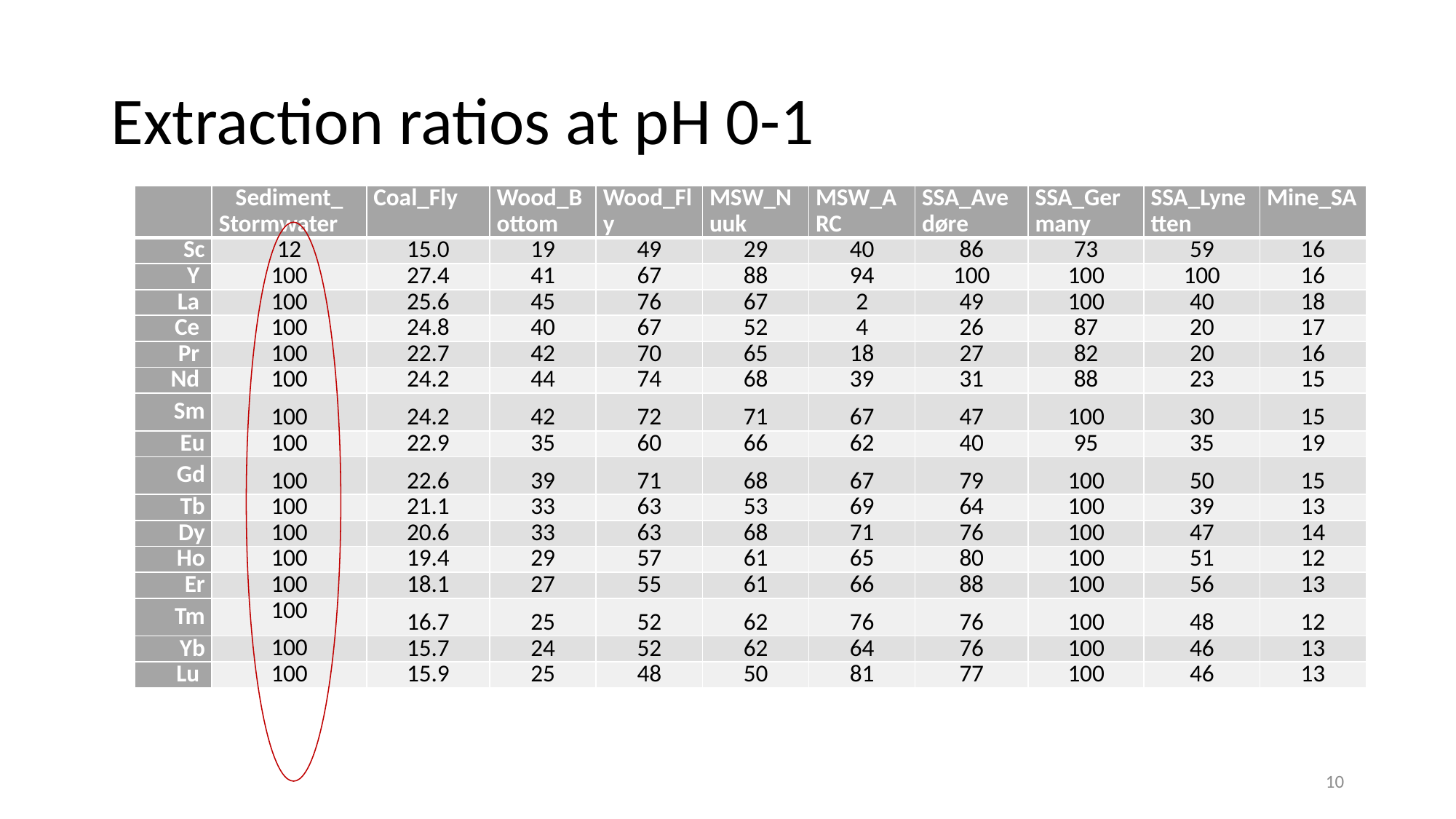

# Extraction ratios at pH 0-1
|  | Sediment\_ Stormwater | Coal\_Fly | Wood\_Bottom | Wood\_Fly | MSW\_Nuuk | MSW\_ARC | SSA\_Avedøre | SSA\_Germany | SSA\_Lynetten | Mine\_SA |
| --- | --- | --- | --- | --- | --- | --- | --- | --- | --- | --- |
| Sc | 12 | 15.0 | 19 | 49 | 29 | 40 | 86 | 73 | 59 | 16 |
| Y | 100 | 27.4 | 41 | 67 | 88 | 94 | 100 | 100 | 100 | 16 |
| La | 100 | 25.6 | 45 | 76 | 67 | 2 | 49 | 100 | 40 | 18 |
| Ce | 100 | 24.8 | 40 | 67 | 52 | 4 | 26 | 87 | 20 | 17 |
| Pr | 100 | 22.7 | 42 | 70 | 65 | 18 | 27 | 82 | 20 | 16 |
| Nd | 100 | 24.2 | 44 | 74 | 68 | 39 | 31 | 88 | 23 | 15 |
| Sm | 100 | 24.2 | 42 | 72 | 71 | 67 | 47 | 100 | 30 | 15 |
| Eu | 100 | 22.9 | 35 | 60 | 66 | 62 | 40 | 95 | 35 | 19 |
| Gd | 100 | 22.6 | 39 | 71 | 68 | 67 | 79 | 100 | 50 | 15 |
| Tb | 100 | 21.1 | 33 | 63 | 53 | 69 | 64 | 100 | 39 | 13 |
| Dy | 100 | 20.6 | 33 | 63 | 68 | 71 | 76 | 100 | 47 | 14 |
| Ho | 100 | 19.4 | 29 | 57 | 61 | 65 | 80 | 100 | 51 | 12 |
| Er | 100 | 18.1 | 27 | 55 | 61 | 66 | 88 | 100 | 56 | 13 |
| Tm | 100 | 16.7 | 25 | 52 | 62 | 76 | 76 | 100 | 48 | 12 |
| Yb | 100 | 15.7 | 24 | 52 | 62 | 64 | 76 | 100 | 46 | 13 |
| Lu | 100 | 15.9 | 25 | 48 | 50 | 81 | 77 | 100 | 46 | 13 |

10